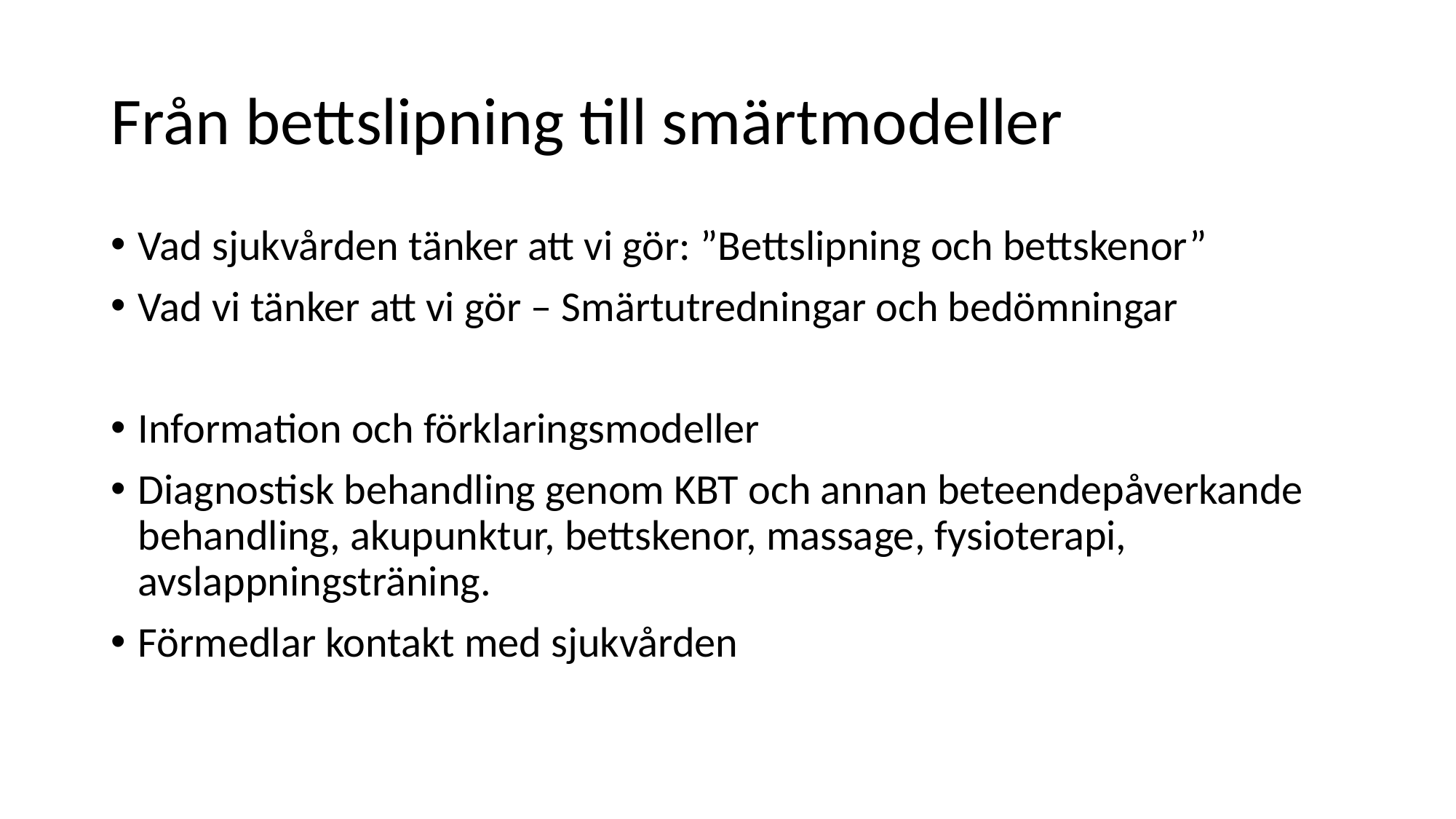

# Från bettslipning till smärtmodeller
Vad sjukvården tänker att vi gör: ”Bettslipning och bettskenor”
Vad vi tänker att vi gör – Smärtutredningar och bedömningar

Information och förklaringsmodeller
Diagnostisk behandling genom KBT och annan beteendepåverkande behandling, akupunktur, bettskenor, massage, fysioterapi, avslappningsträning.
Förmedlar kontakt med sjukvården